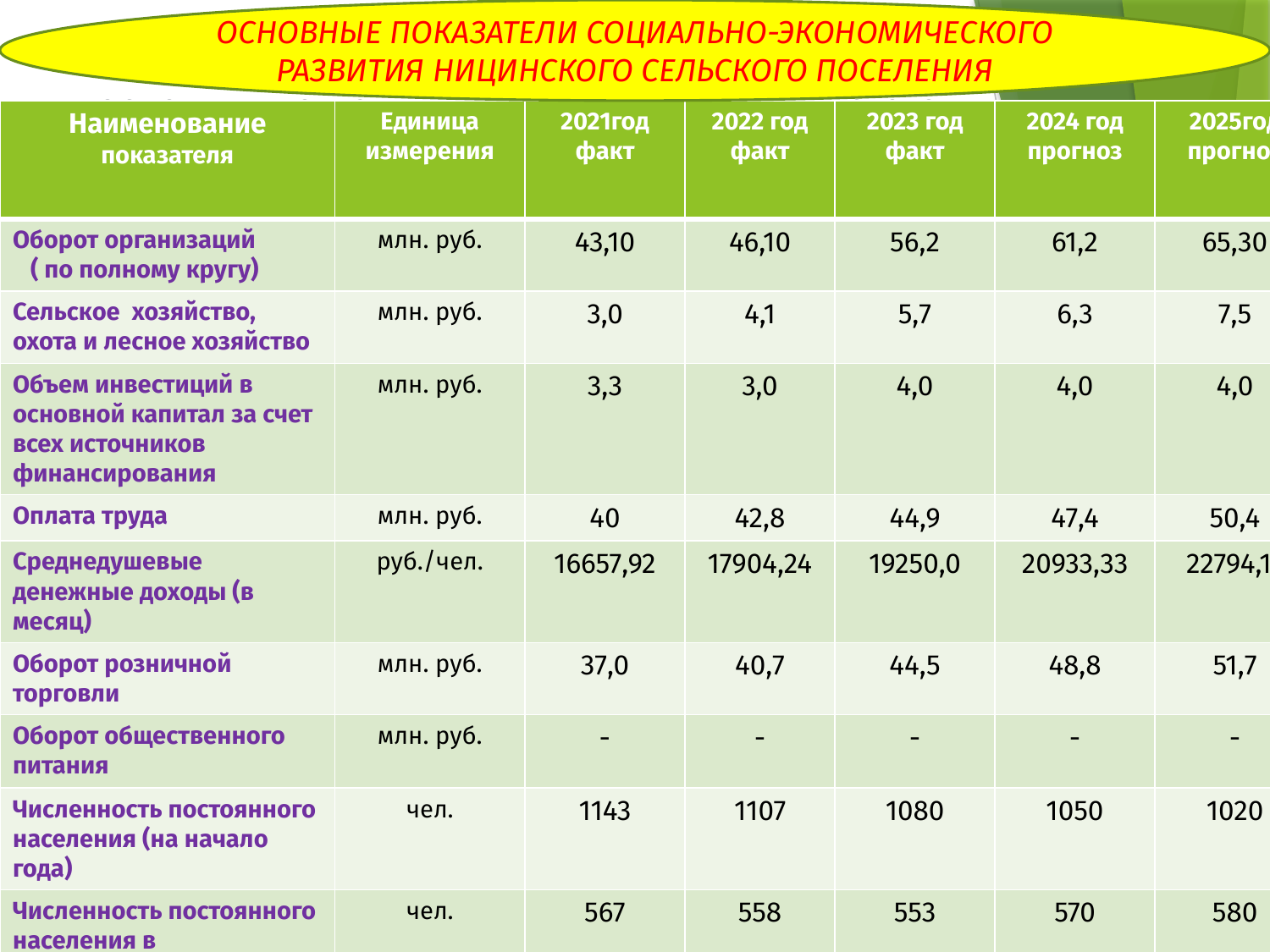

ОСНОВНЫЕ ПОКАЗАТЕЛИ СОЦИАЛЬНО-ЭКОНОМИЧЕСКОГО РАЗВИТИЯ НИЦИНСКОГО СЕЛЬСКОГО ПОСЕЛЕНИЯ
# ОСНОВНЫЕ ПОКАЗАТЕЛИ СОЦИАЛЬНО-ЭКОНОМИЧЕСКОГО РАЗВИТИЯ УСТЬ-НИЦИНСКОГО СЕЛЬСКОГО ПОСЕЛЕНИЯ
| Наименование показателя | Единица измерения | 2021год факт | 2022 год факт | 2023 год факт | 2024 год прогноз | 2025год прогноз |
| --- | --- | --- | --- | --- | --- | --- |
| Оборот организаций ( по полному кругу) | млн. руб. | 43,10 | 46,10 | 56,2 | 61,2 | 65,30 |
| Сельское хозяйство, охота и лесное хозяйство | млн. руб. | 3,0 | 4,1 | 5,7 | 6,3 | 7,5 |
| Объем инвестиций в основной капитал за счет всех источников финансирования | млн. руб. | 3,3 | 3,0 | 4,0 | 4,0 | 4,0 |
| Оплата труда | млн. руб. | 40 | 42,8 | 44,9 | 47,4 | 50,4 |
| Среднедушевые денежные доходы (в месяц) | руб./чел. | 16657,92 | 17904,24 | 19250,0 | 20933,33 | 22794,11 |
| Оборот розничной торговли | млн. руб. | 37,0 | 40,7 | 44,5 | 48,8 | 51,7 |
| Оборот общественного питания | млн. руб. | - | - | - | - | - |
| Численность постоянного населения (на начало года) | чел. | 1143 | 1107 | 1080 | 1050 | 1020 |
| Численность постоянного населения в трудоспособном возрасте | чел. | 567 | 558 | 553 | 570 | 580 |